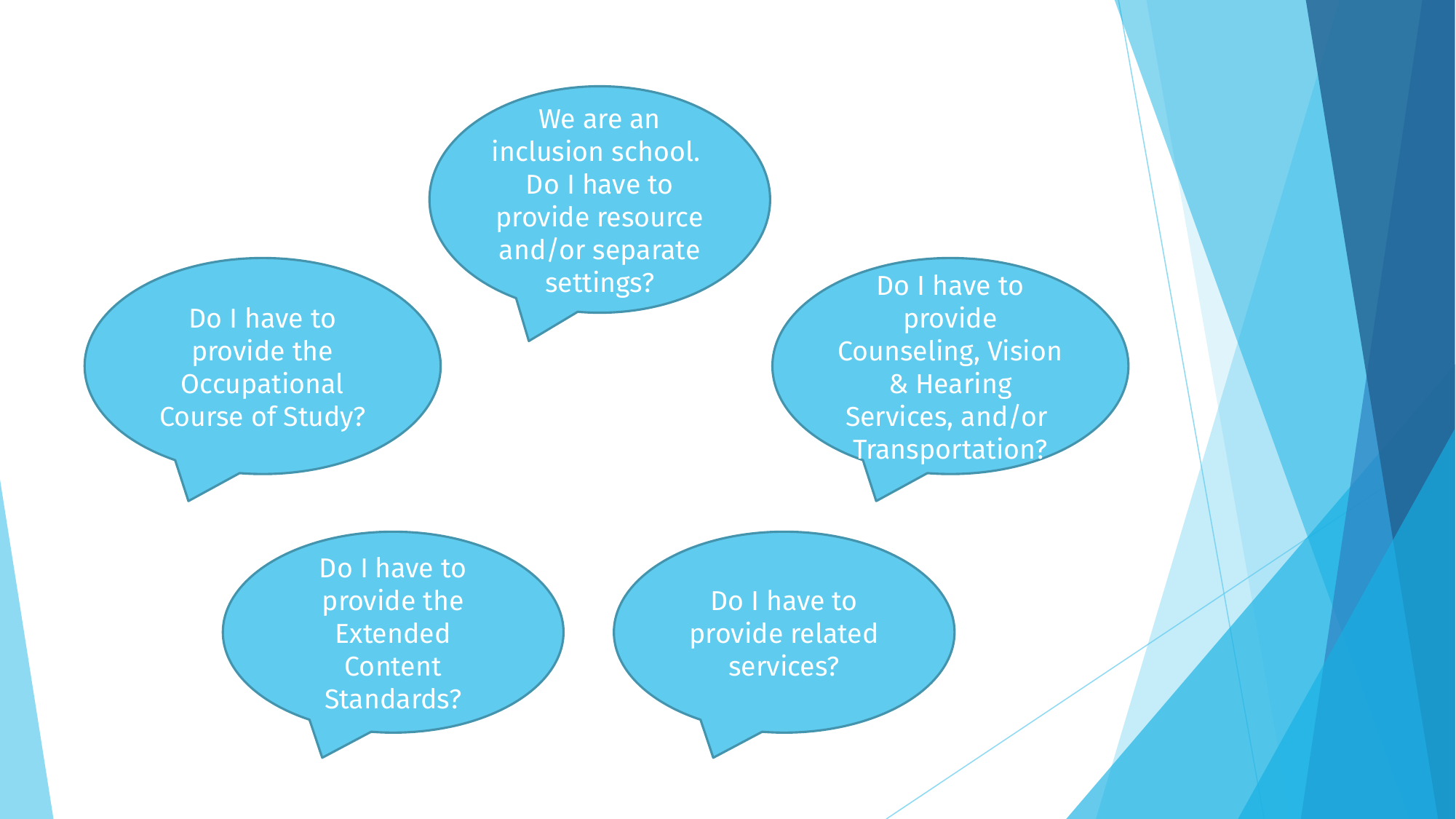

#
We are an inclusion school.  Do I have to provide resource and/or separate settings?

Do I have to provide Counseling, Vision & Hearing Services, and/or  Transportation?
Do I have to provide the Occupational Course of Study?
Do I have to provide the Extended Content Standards?
Do I have to provide related services?